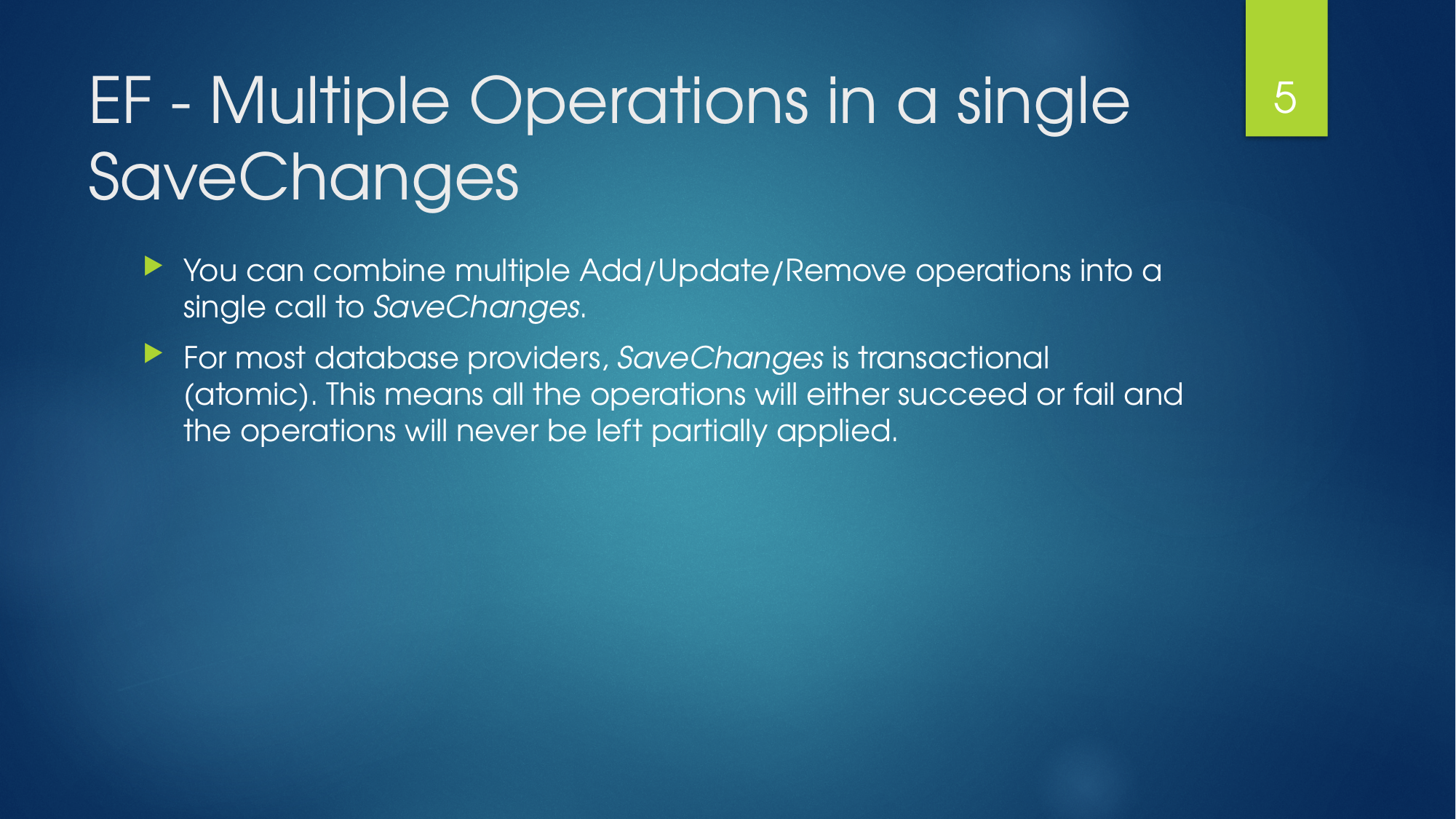

5
# EF - Multiple Operations in a single SaveChanges
You can combine multiple Add/Update/Remove operations into a single call to SaveChanges.
For most database providers, SaveChanges is transactional (atomic). This means all the operations will either succeed or fail and the operations will never be left partially applied.